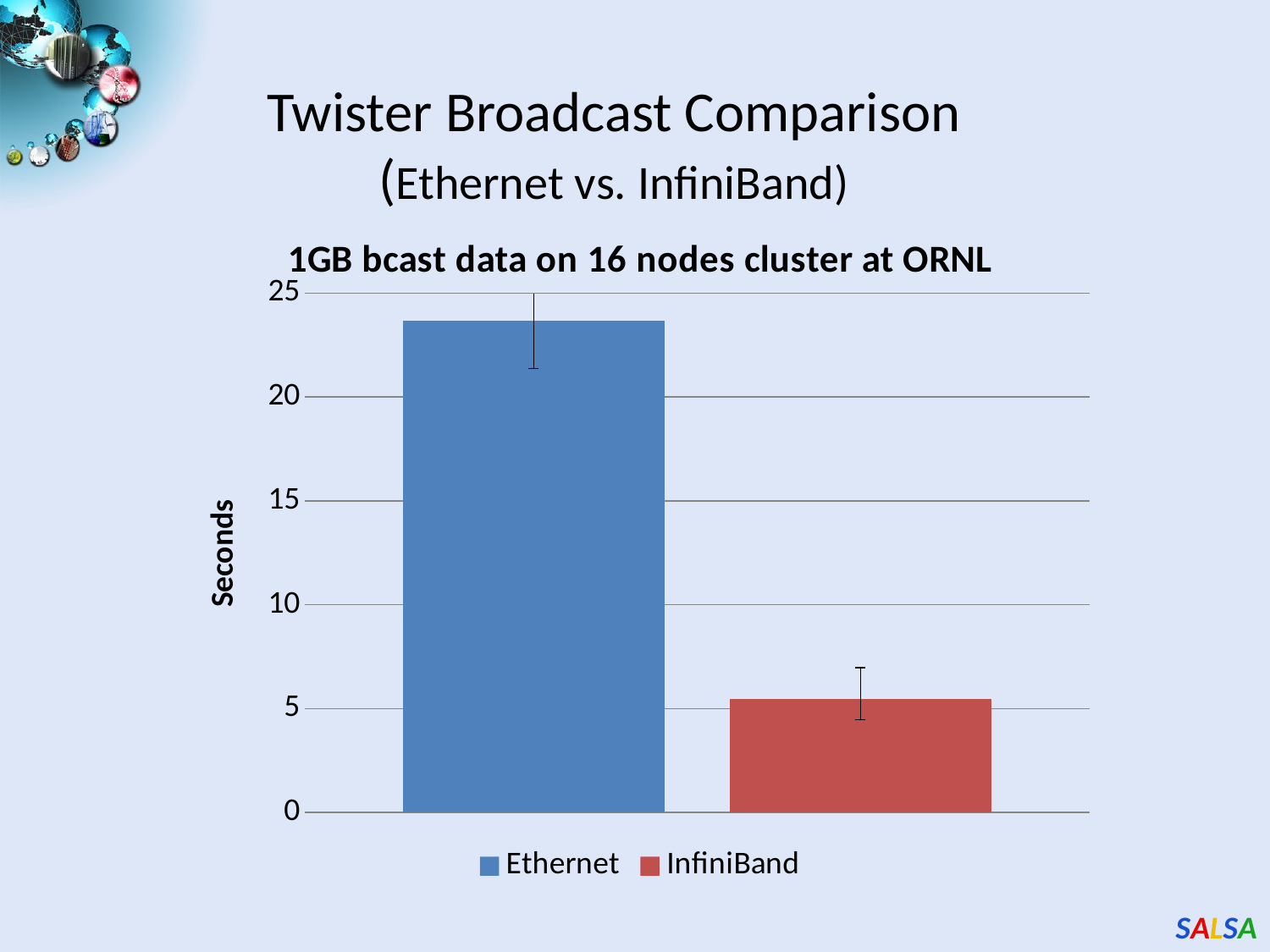

Twister Broadcast Comparison
(Ethernet vs. InfiniBand)

### Chart: 1GB bcast data on 16 nodes cluster at ORNL

| Category |  |  |
|---|---|---|